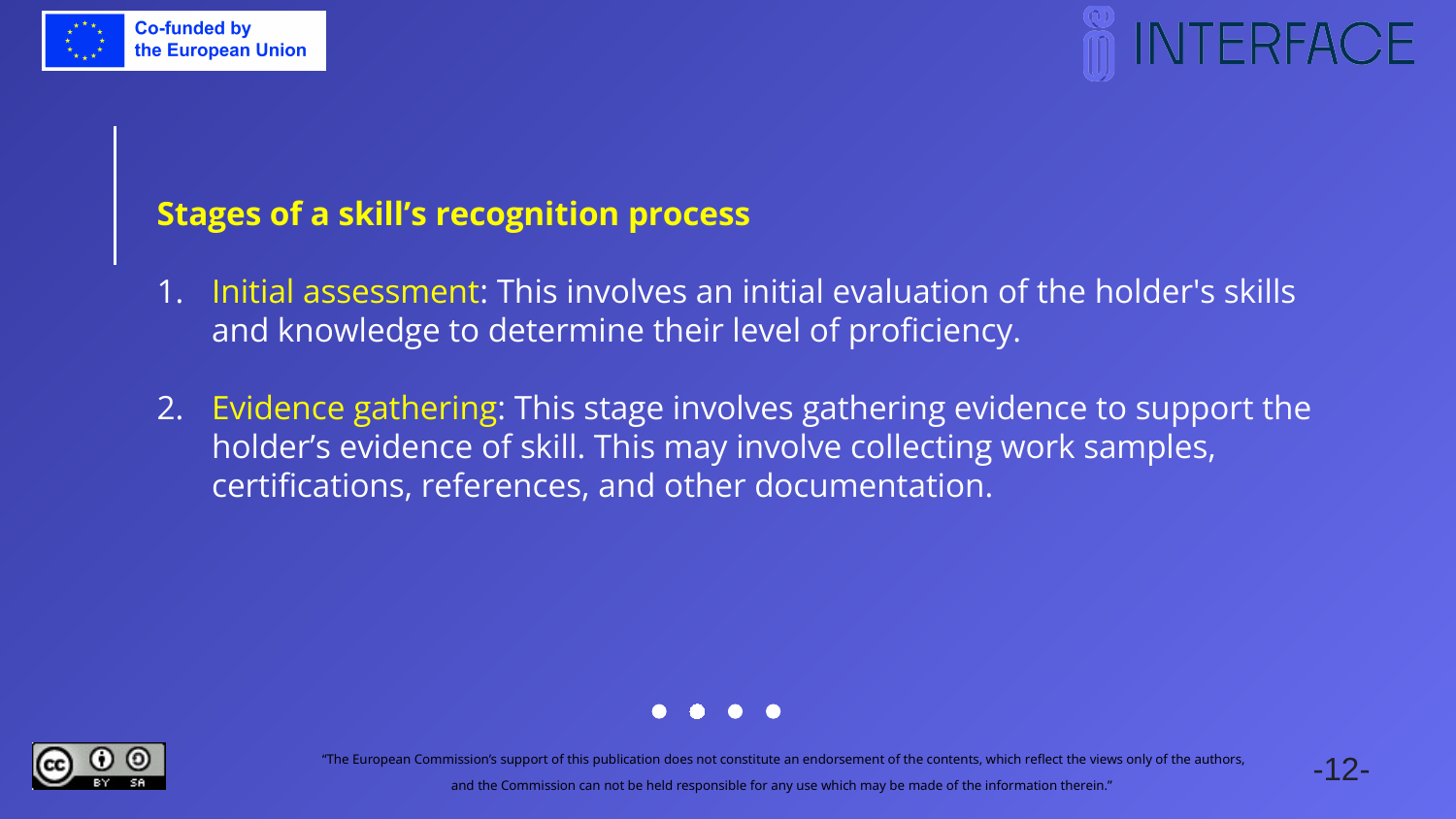

Stages of a skill’s recognition process

Initial assessment: This involves an initial evaluation of the holder's skills and knowledge to determine their level of proficiency.

Evidence gathering: This stage involves gathering evidence to support the holder’s evidence of skill. This may involve collecting work samples, certifications, references, and other documentation.